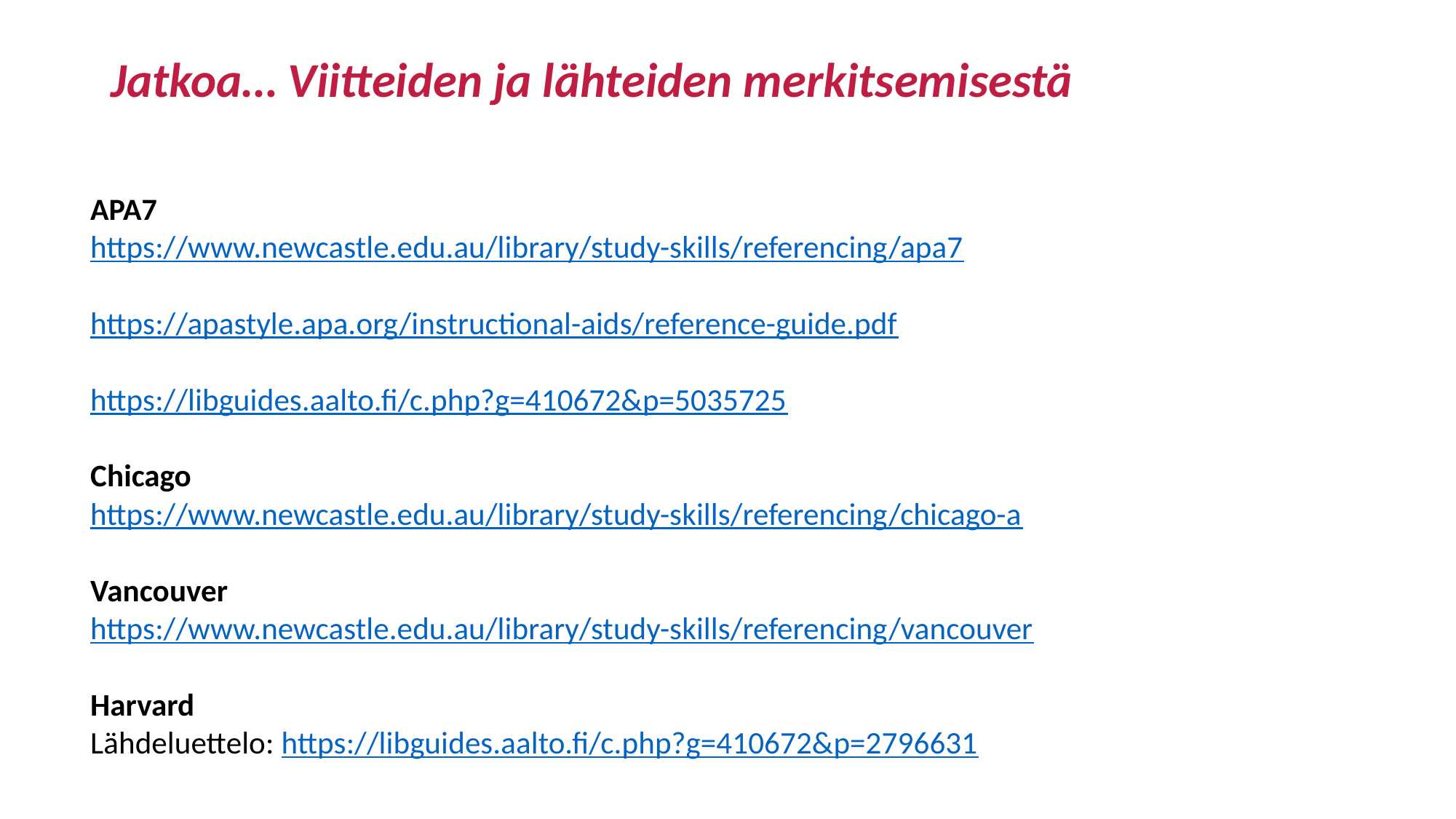

# Jatkoa… Viitteiden ja lähteiden merkitsemisestä

APA7
https://www.newcastle.edu.au/library/study-skills/referencing/apa7

https://apastyle.apa.org/instructional-aids/reference-guide.pdf

https://libguides.aalto.fi/c.php?g=410672&p=5035725

Chicago
https://www.newcastle.edu.au/library/study-skills/referencing/chicago-a

Vancouver
https://www.newcastle.edu.au/library/study-skills/referencing/vancouver

Harvard
Lähdeluettelo: https://libguides.aalto.fi/c.php?g=410672&p=2796631